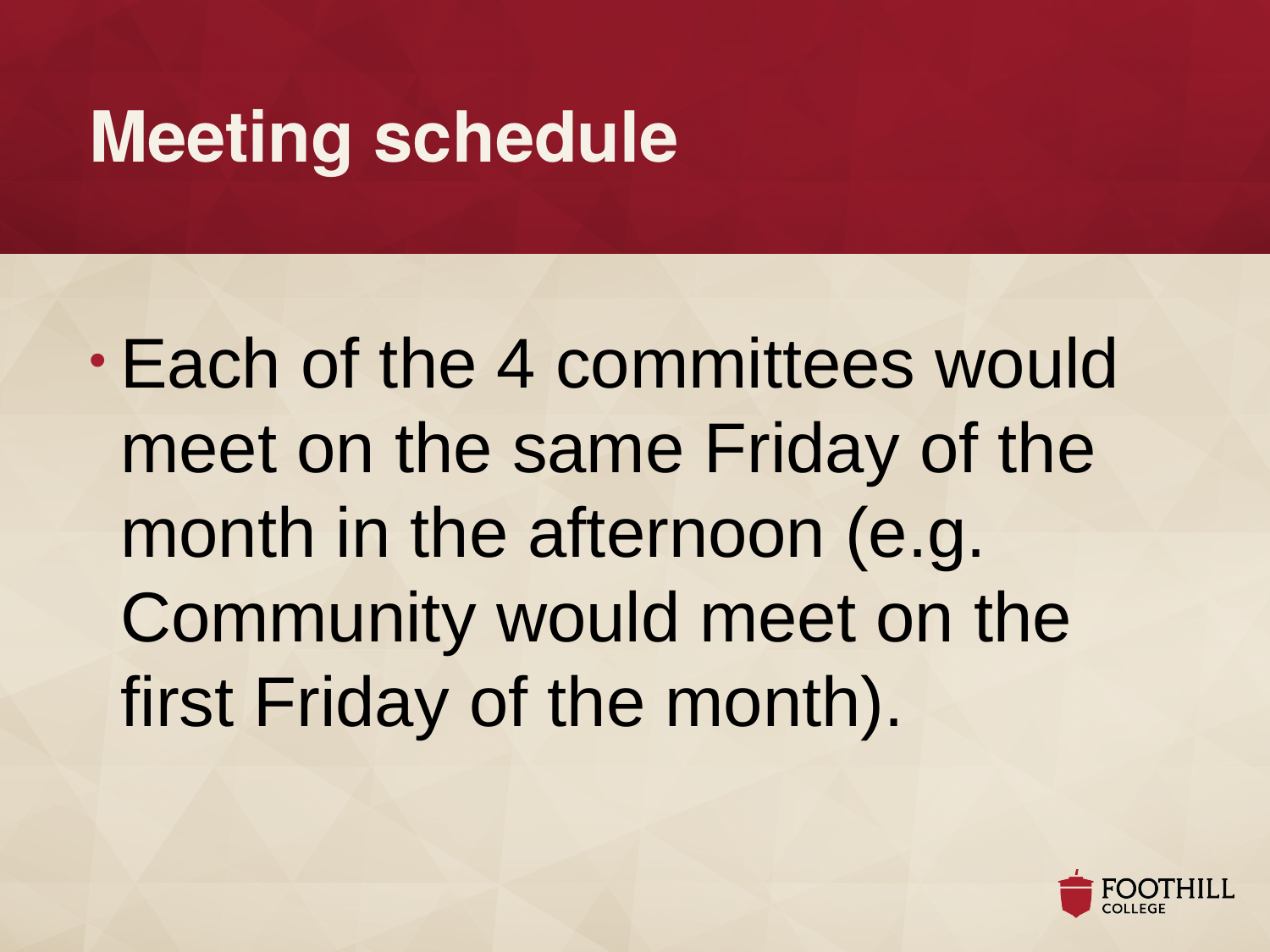

# Meeting schedule
Each of the 4 committees would meet on the same Friday of the month in the afternoon (e.g. Community would meet on the first Friday of the month).